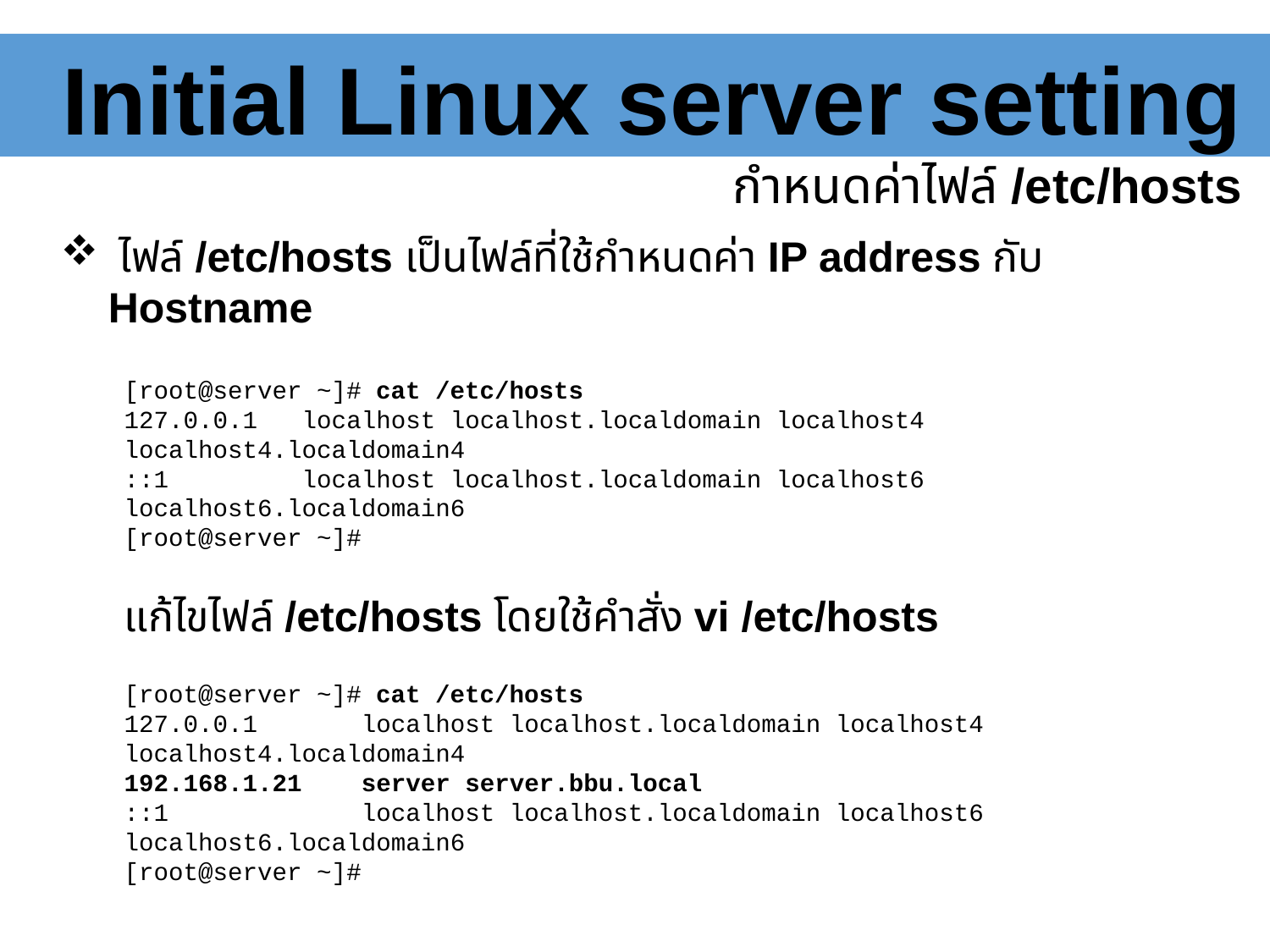

Initial Linux server setting
กำหนดค่าไฟล์ /etc/hosts
 ไฟล์ /etc/hosts เป็นไฟล์ที่ใช้กำหนดค่า IP address กับ Hostname

[root@server ~]# cat /etc/hosts
127.0.0.1   localhost localhost.localdomain localhost4 localhost4.localdomain4
::1         localhost localhost.localdomain localhost6 localhost6.localdomain6
[root@server ~]#

แก้ไขไฟล์ /etc/hosts โดยใช้คำสั่ง vi /etc/hosts

[root@server ~]# cat /etc/hosts
127.0.0.1       localhost localhost.localdomain localhost4 localhost4.localdomain4
192.168.1.21    server server.bbu.local
::1             localhost localhost.localdomain localhost6 localhost6.localdomain6
[root@server ~]#